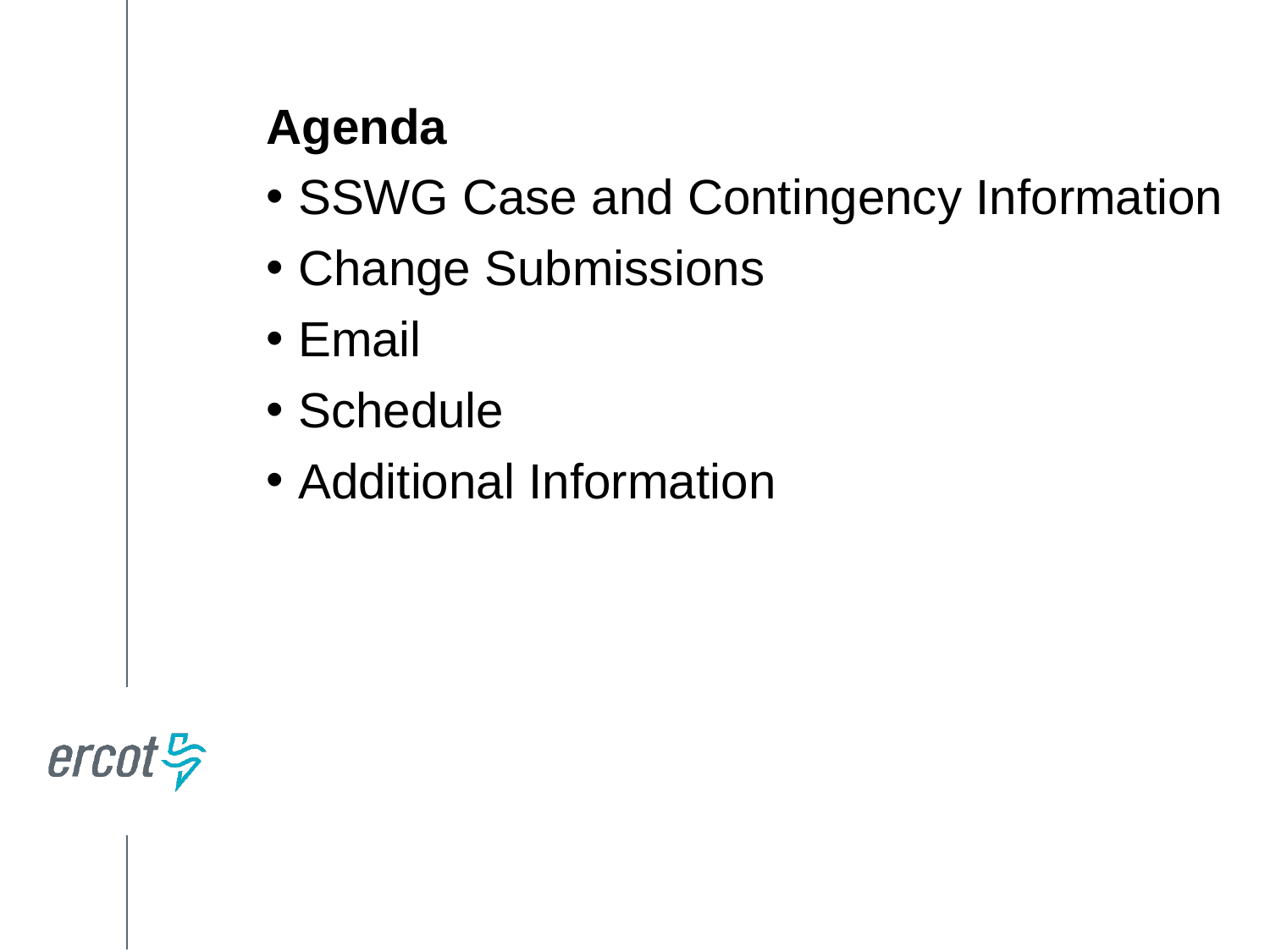

Agenda
SSWG Case and Contingency Information
Change Submissions
Email
Schedule
Additional Information